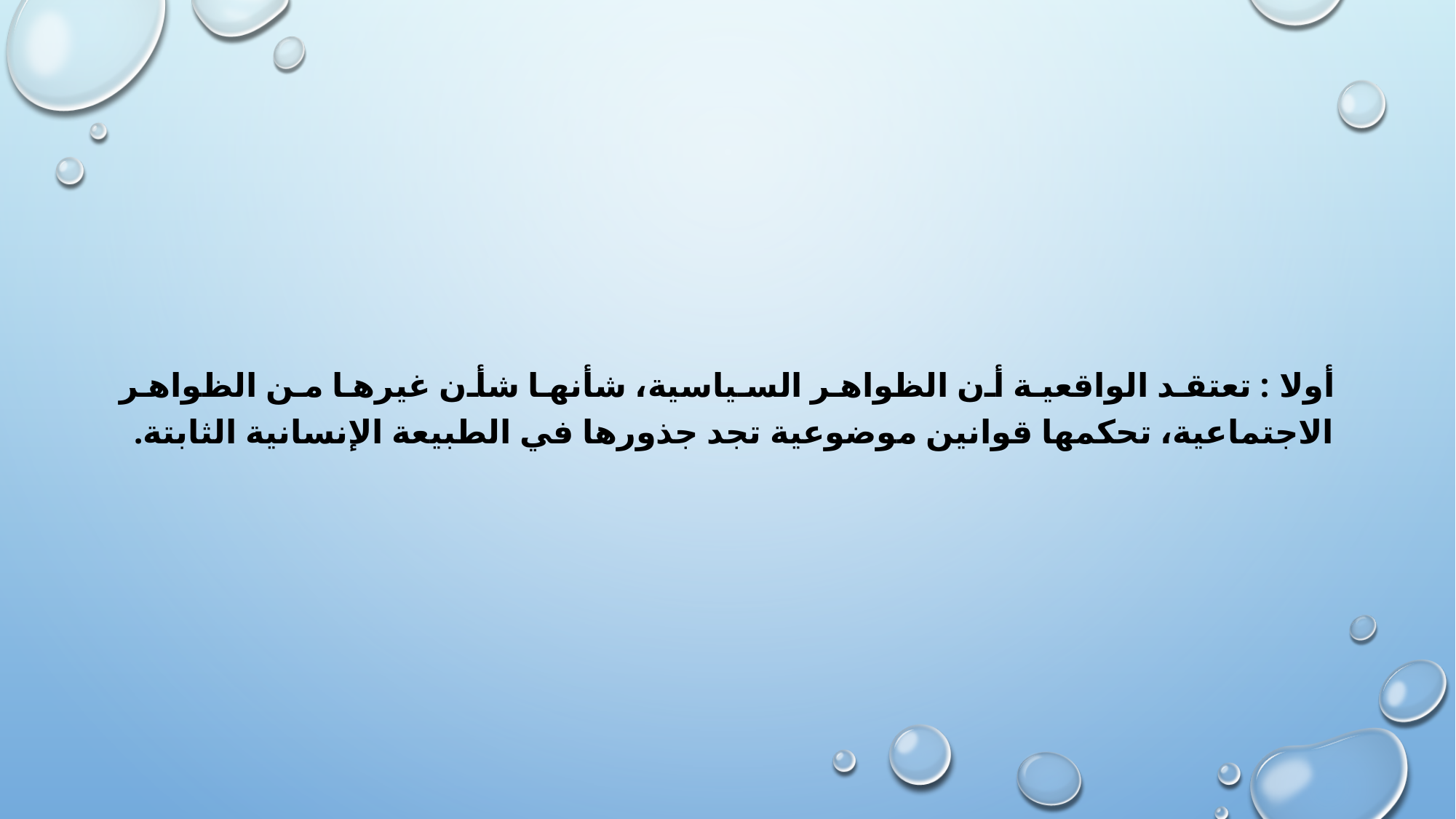

أولا : تعتقد الواقعية أن الظواهر السياسية، شأنها شأن غيرها من الظواهر الاجتماعية، تحكمها قوانين موضوعية تجد جذورها في الطبيعة الإنسانية الثابتة.